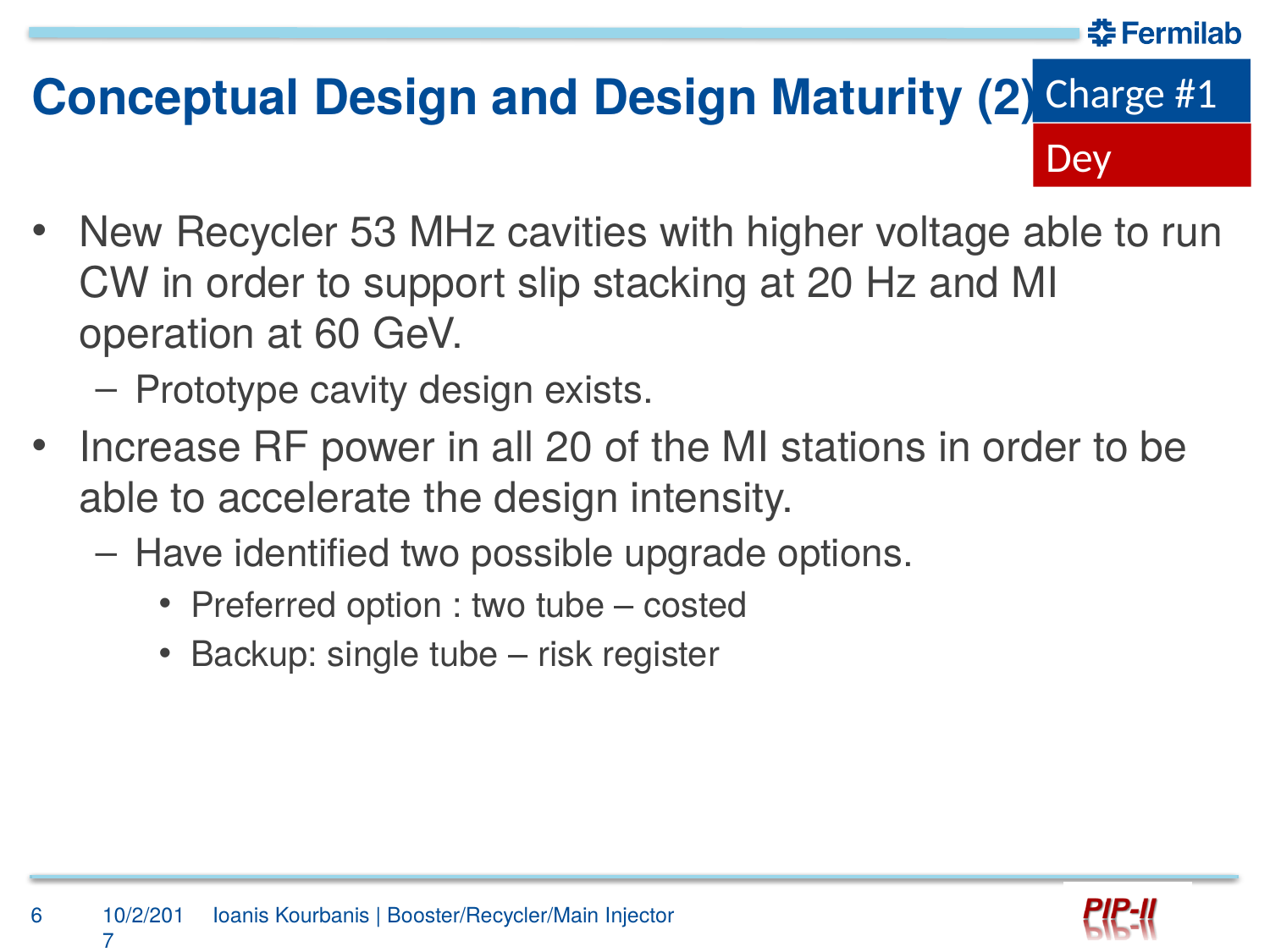

Charge #1
# Conceptual Design and Design Maturity (2)
Dey

New Recycler 53 MHz cavities with higher voltage able to run CW in order to support slip stacking at 20 Hz and MI operation at 60 GeV.
Prototype cavity design exists.
Increase RF power in all 20 of the MI stations in order to be able to accelerate the design intensity.
Have identified two possible upgrade options.
Preferred option : two tube – costed
Backup: single tube – risk register

6
10/2/2017
Ioanis Kourbanis | Booster/Recycler/Main Injector